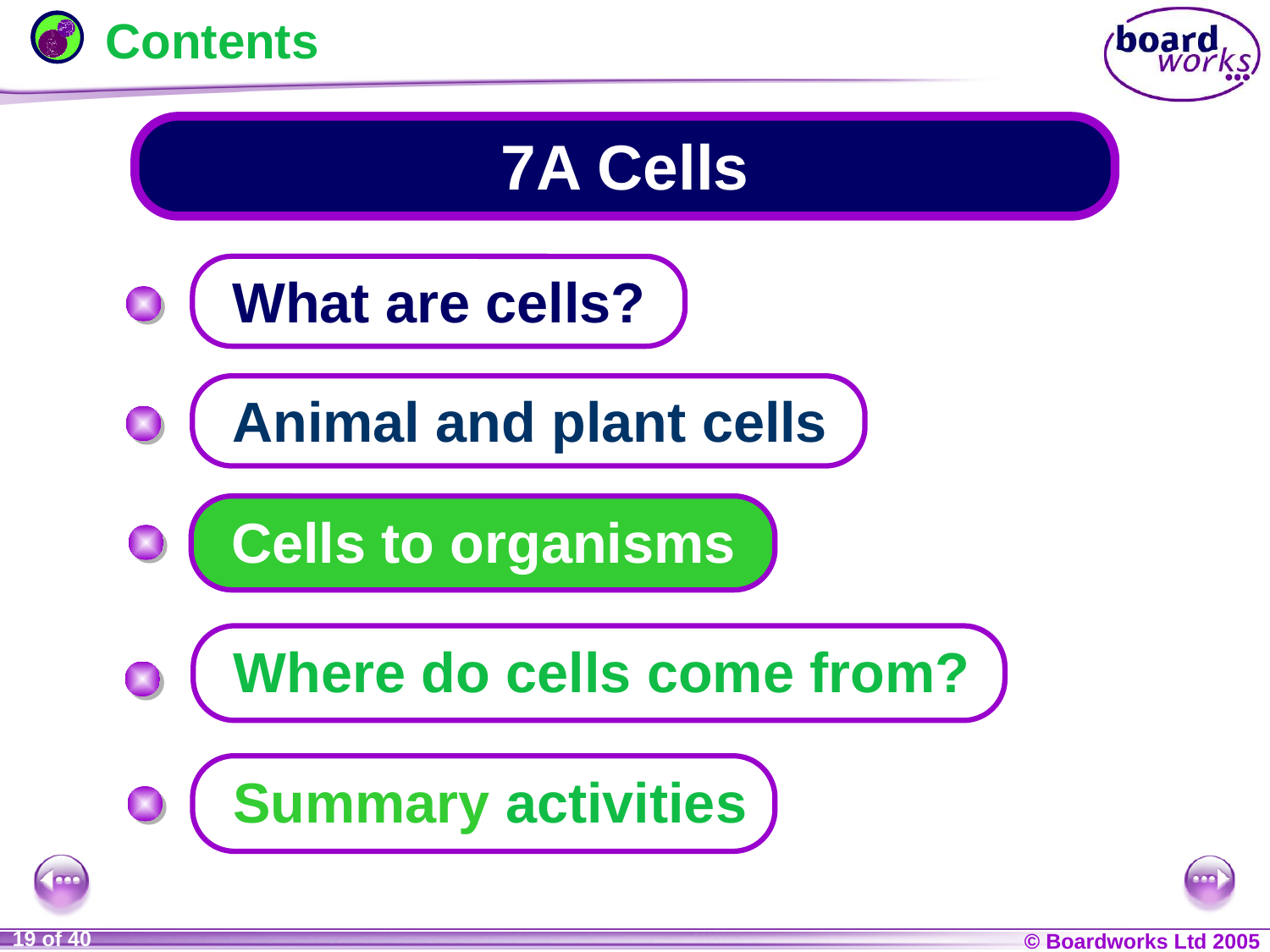

# Contents
7A Cells
 What are cells?

 Animal and plant cells

 Cells to organisms

 Where do cells come from?

 Summary activities